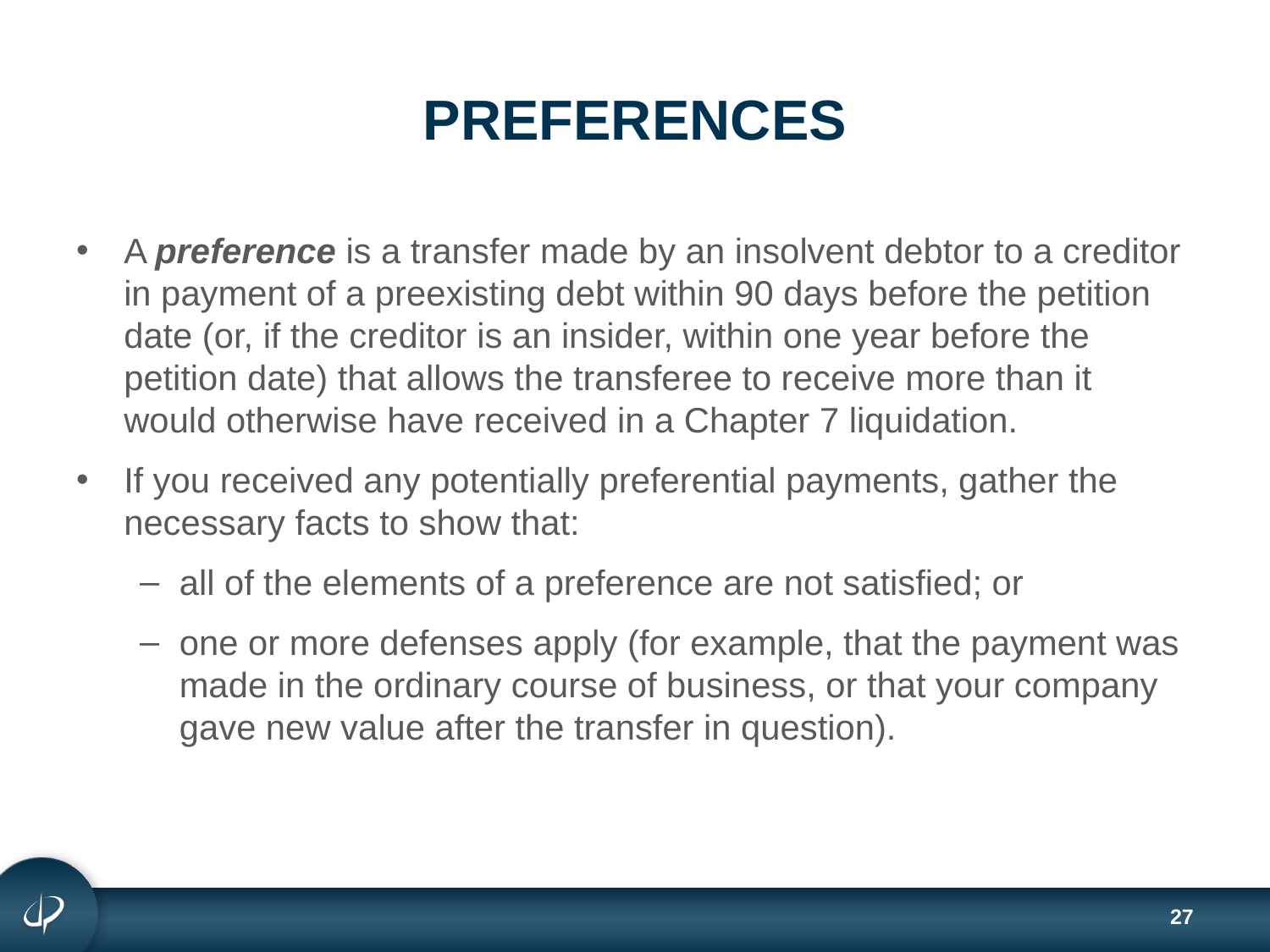

# PREFERENCES
A preference is a transfer made by an insolvent debtor to a creditor in payment of a preexisting debt within 90 days before the petition date (or, if the creditor is an insider, within one year before the petition date) that allows the transferee to receive more than it would otherwise have received in a Chapter 7 liquidation.
If you received any potentially preferential payments, gather the necessary facts to show that:
all of the elements of a preference are not satisfied; or
one or more defenses apply (for example, that the payment was made in the ordinary course of business, or that your company gave new value after the transfer in question).
27